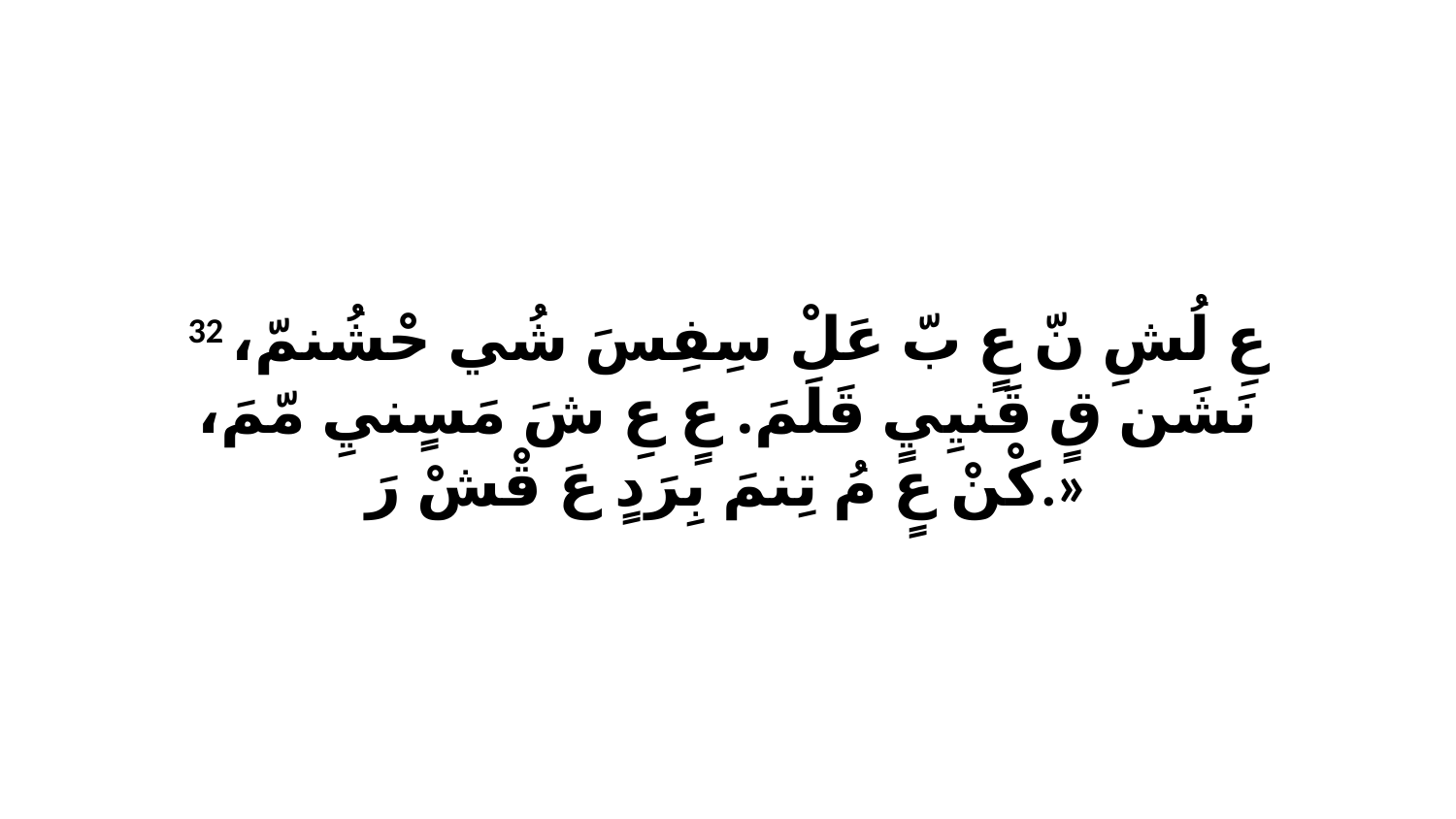

32 عِ لُشِ نّ عٍ بّ عَلْ سِفِسَ شُي حْشُنمّ، نَشَن قٍ قَنيِيٍ قَلَمَ. عٍ عِ شَ مَسٍنيِ مّمَ، كْنْ عٍ مُ تِنمَ بِرَدٍ عَ قْشْ رَ.»